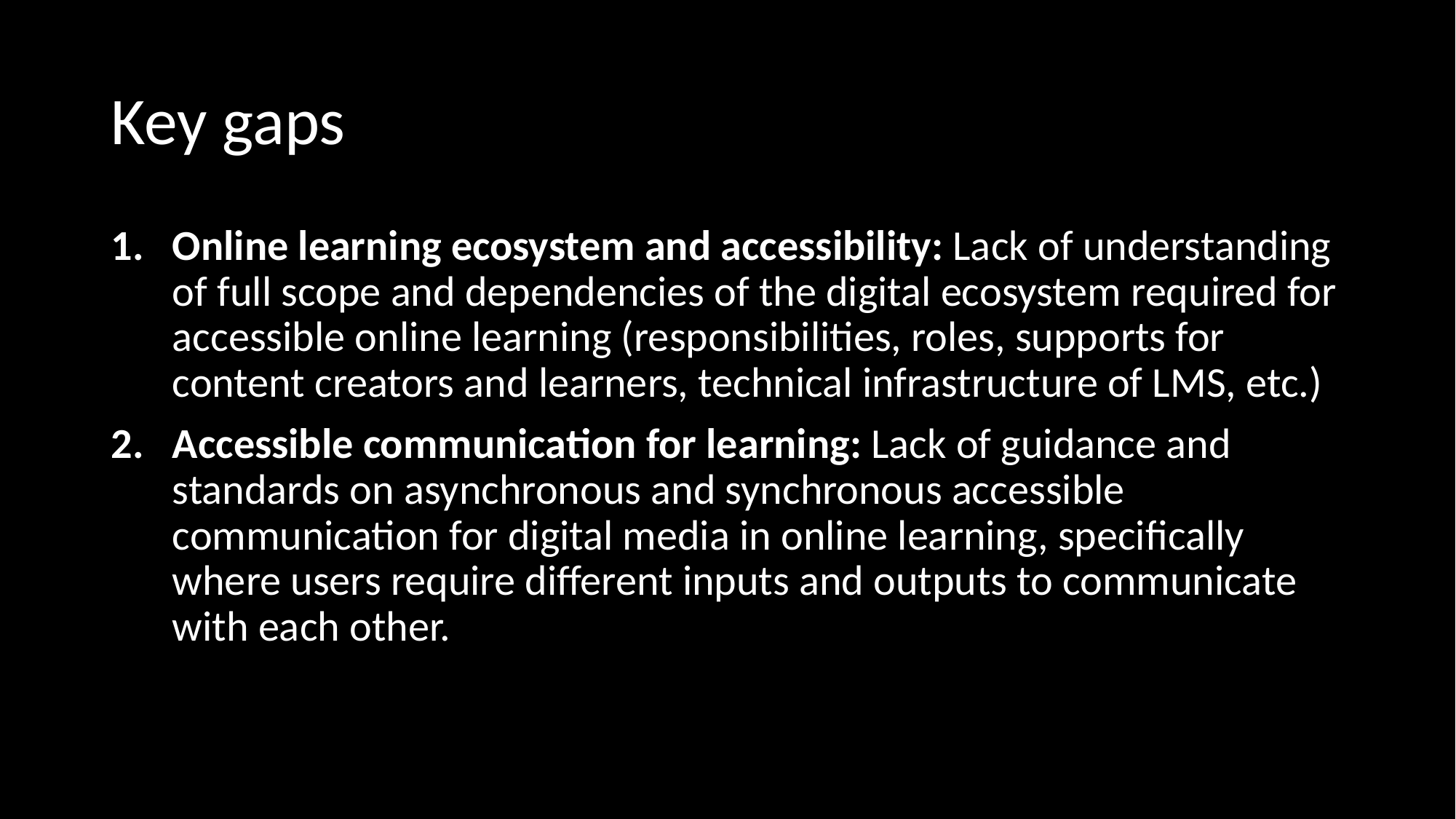

# Key gaps
Online learning ecosystem and accessibility: Lack of understanding of full scope and dependencies of the digital ecosystem required for accessible online learning (responsibilities, roles, supports for content creators and learners, technical infrastructure of LMS, etc.)
Accessible communication for learning: Lack of guidance and standards on asynchronous and synchronous accessible communication for digital media in online learning, specifically where users require different inputs and outputs to communicate with each other.